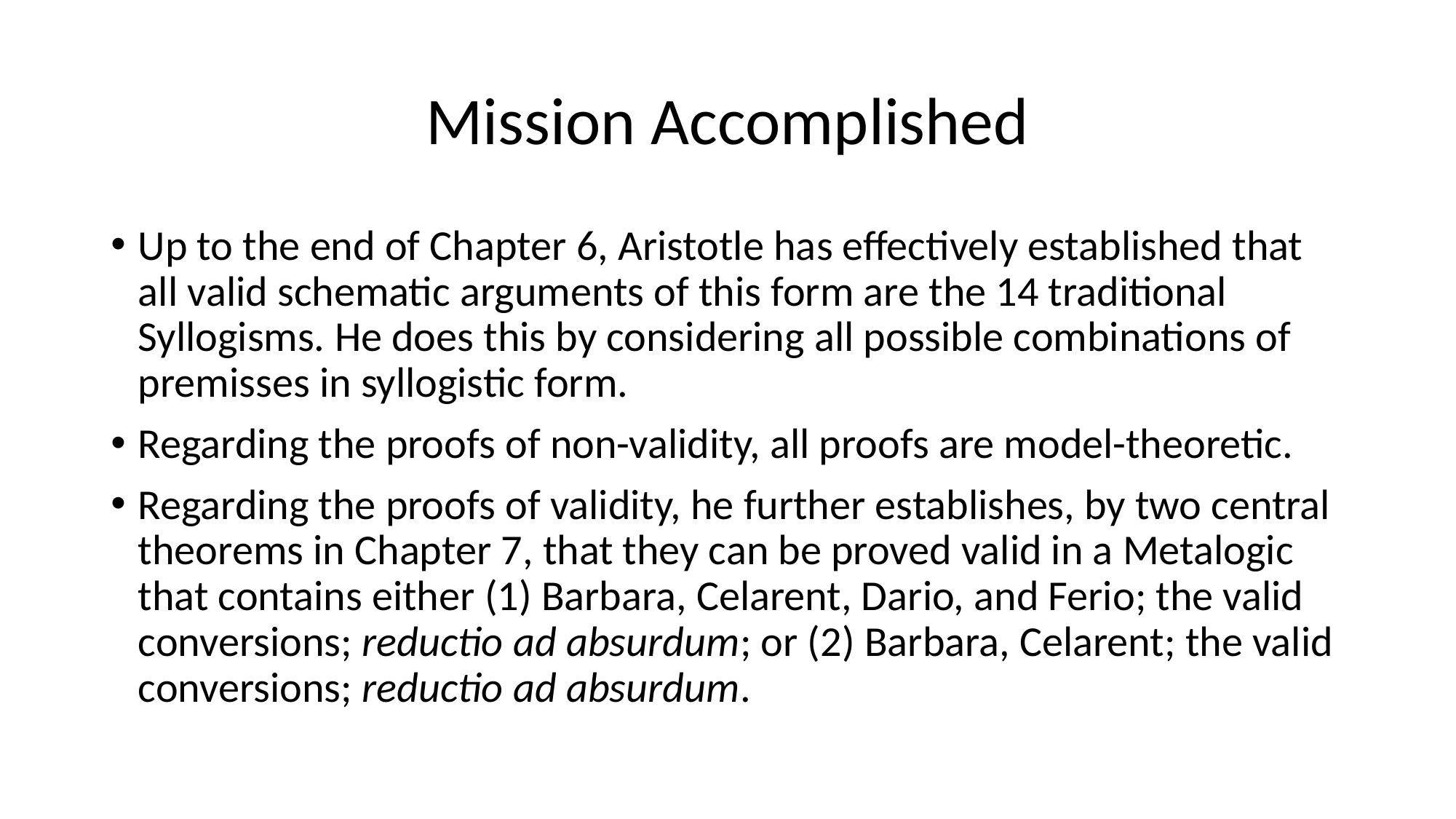

# Mission Accomplished
Up to the end of Chapter 6, Aristotle has effectively established that all valid schematic arguments of this form are the 14 traditional Syllogisms. He does this by considering all possible combinations of premisses in syllogistic form.
Regarding the proofs of non-validity, all proofs are model-theoretic.
Regarding the proofs of validity, he further establishes, by two central theorems in Chapter 7, that they can be proved valid in a Metalogic that contains either (1) Barbara, Celarent, Dario, and Ferio; the valid conversions; reductio ad absurdum; or (2) Barbara, Celarent; the valid conversions; reductio ad absurdum.